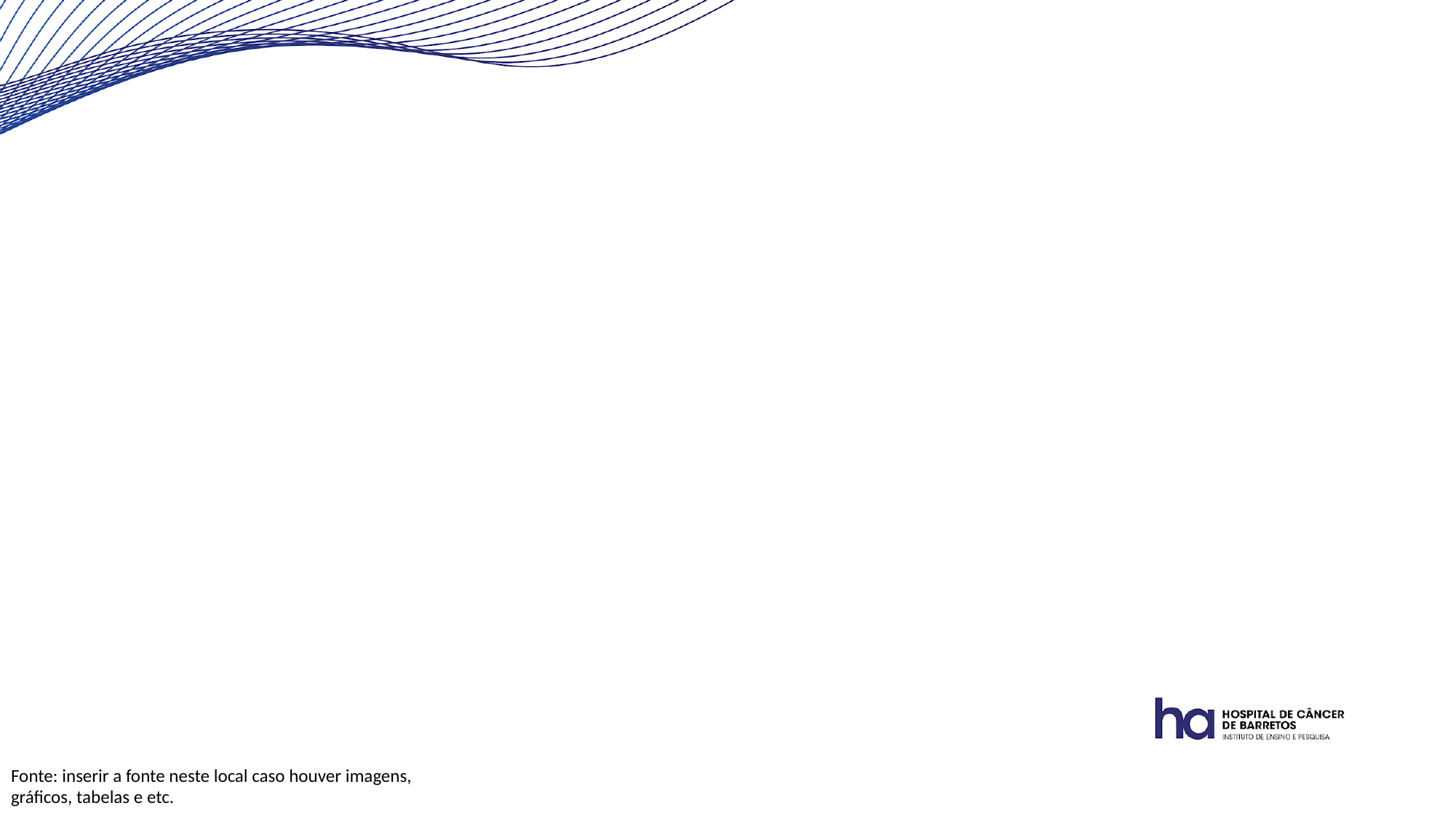

Fonte: inserir a fonte neste local caso houver imagens, gráficos, tabelas e etc.